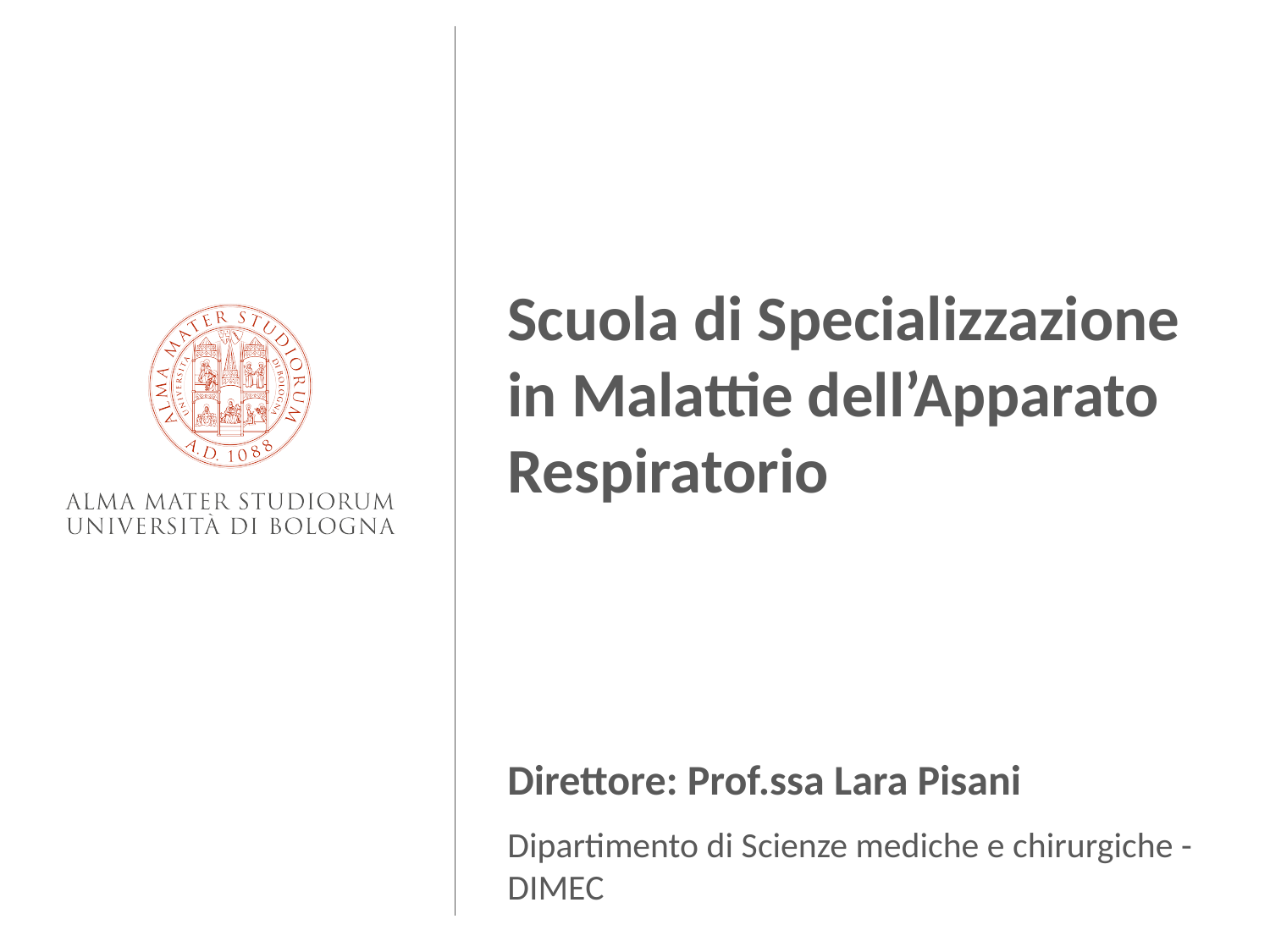

Scuola di Specializzazione in Malattie dell’Apparato Respiratorio
Direttore: Prof.ssa Lara Pisani
Dipartimento di Scienze mediche e chirurgiche - DIMEC